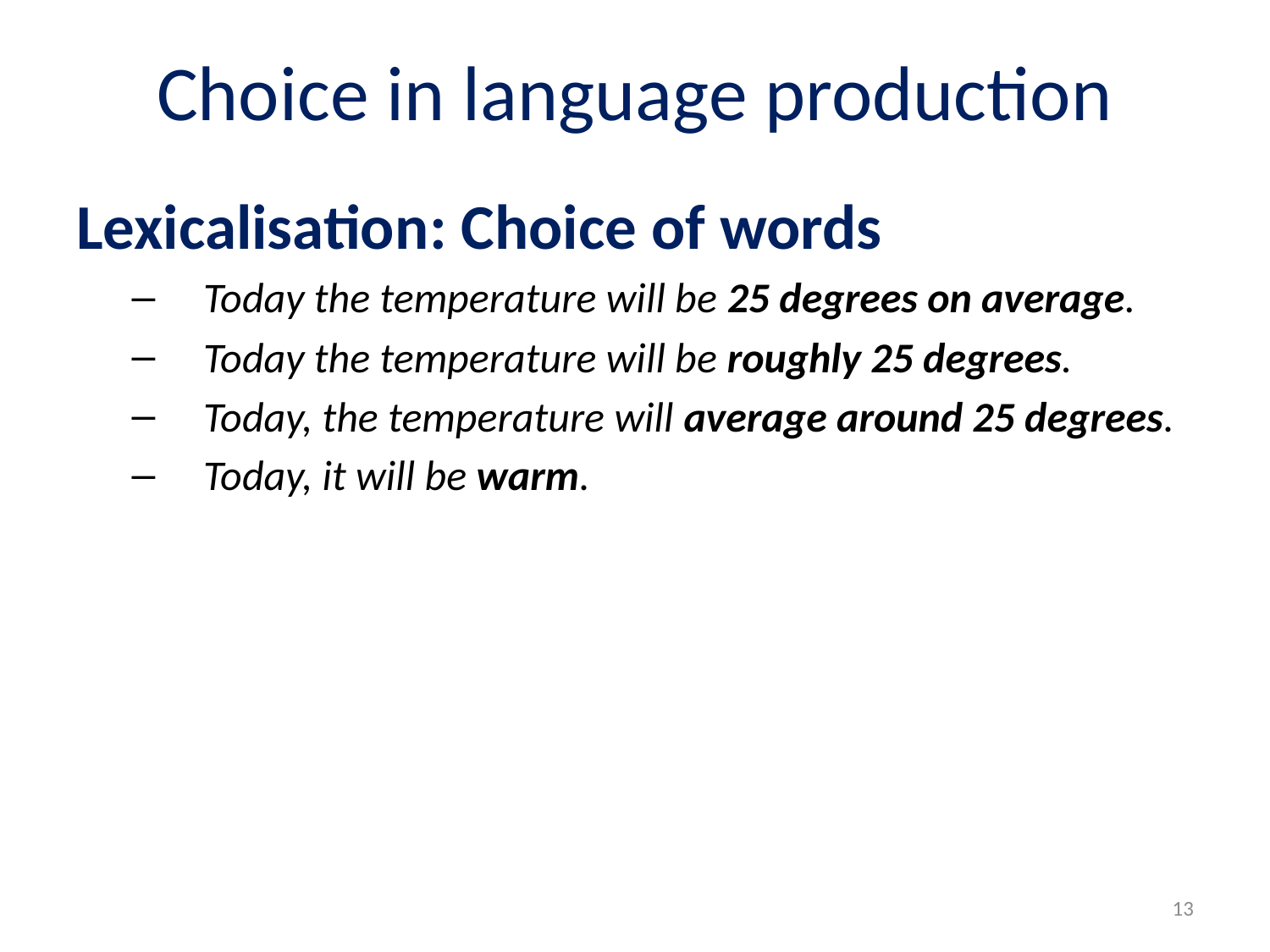

# Choice in language production
Lexicalisation: Choice of words
Today the temperature will be 25 degrees on average.
Today the temperature will be roughly 25 degrees.
Today, the temperature will average around 25 degrees.
Today, it will be warm.

13